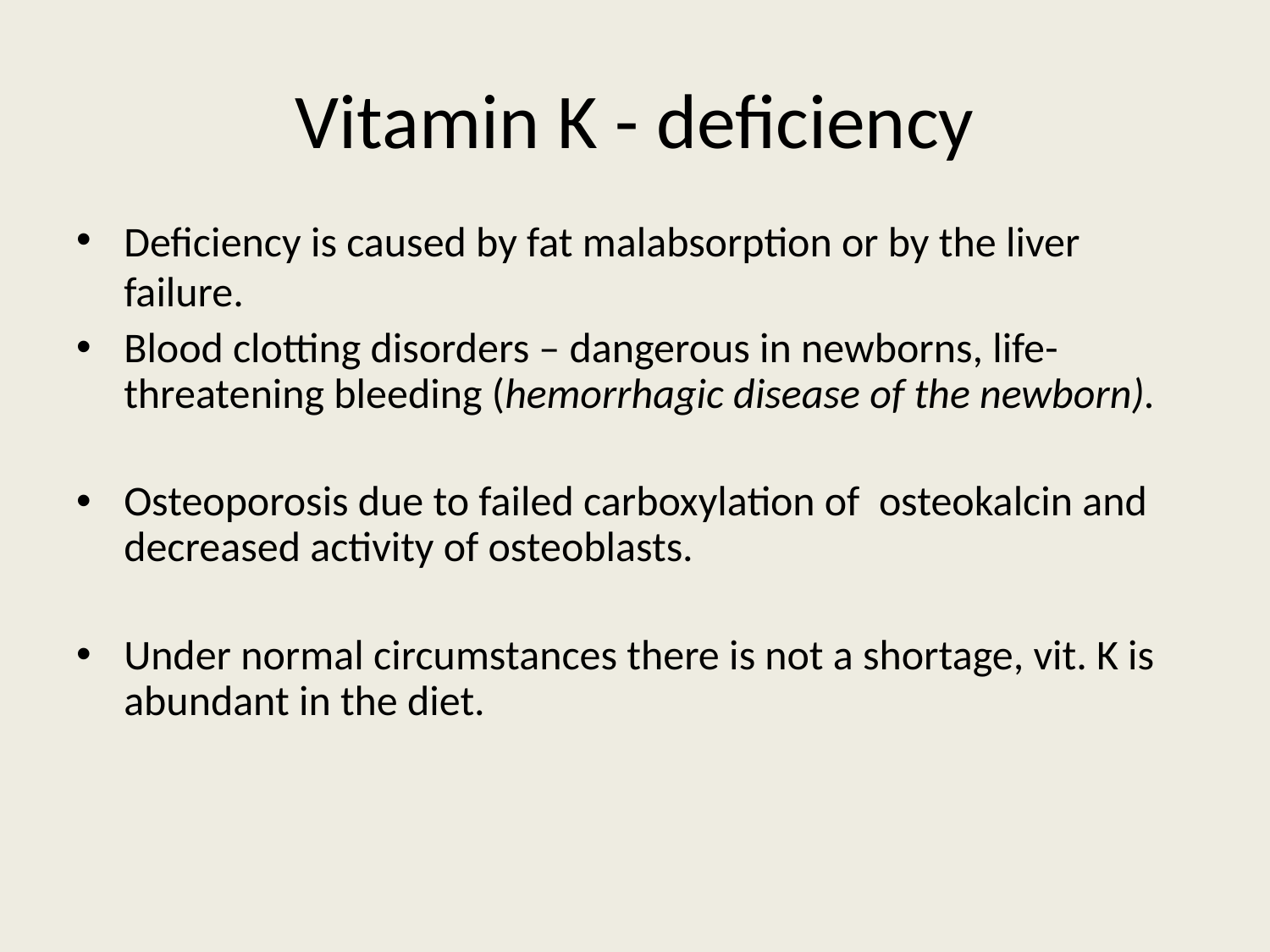

# Vitamin K - deficiency
Deficiency is caused by fat malabsorption or by the liver failure.
Blood clotting disorders – dangerous in newborns, life-threatening bleeding (hemorrhagic disease of the newborn).

Osteoporosis due to failed carboxylation of  osteokalcin and decreased activity of osteoblasts.

Under normal circumstances there is not a shortage, vit. K is abundant in the diet.